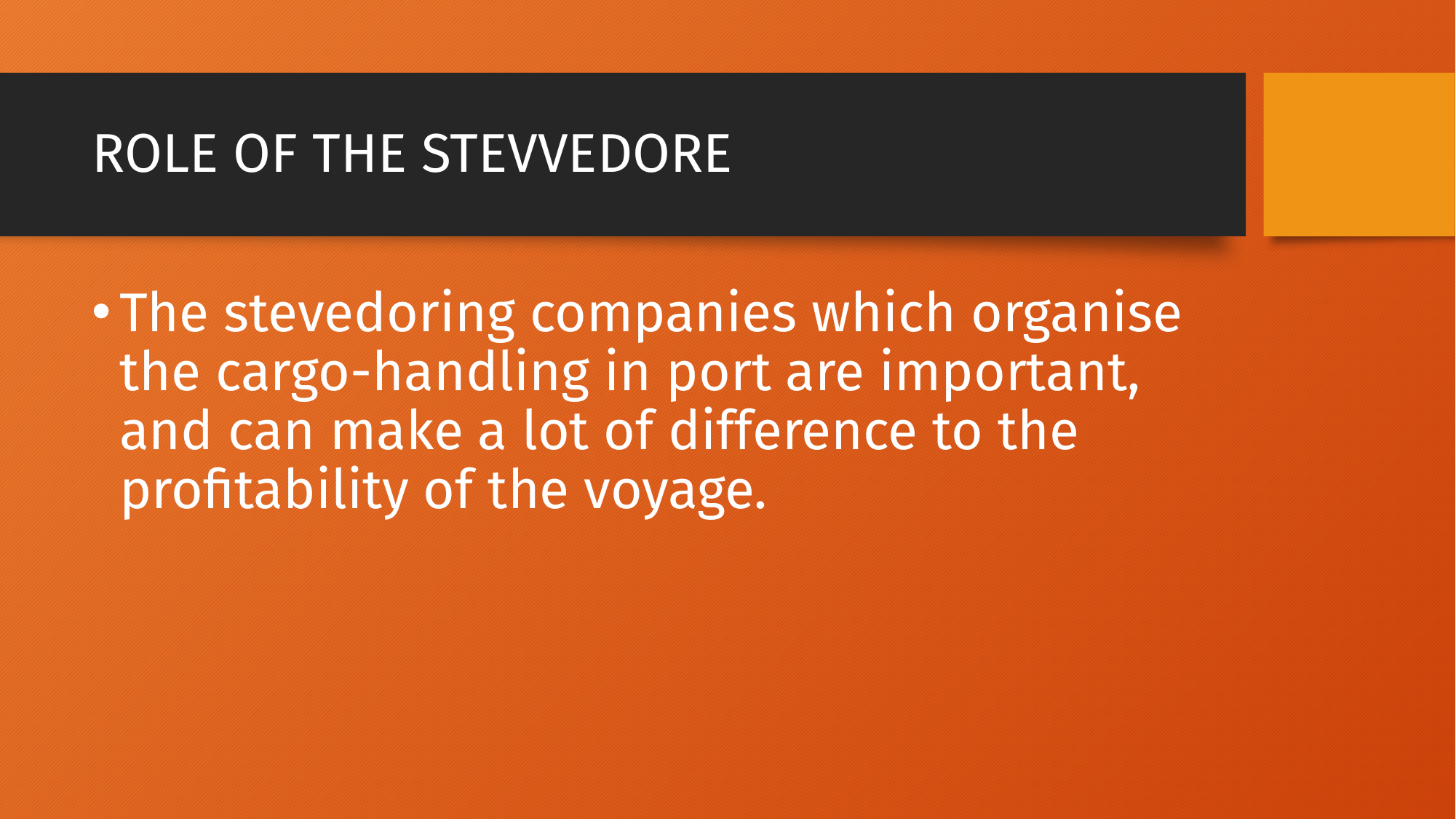

# ROLE OF THE STEVVEDORE
The stevedoring companies which organise the cargo-handling in port are important, and can make a lot of difference to the profitability of the voyage.